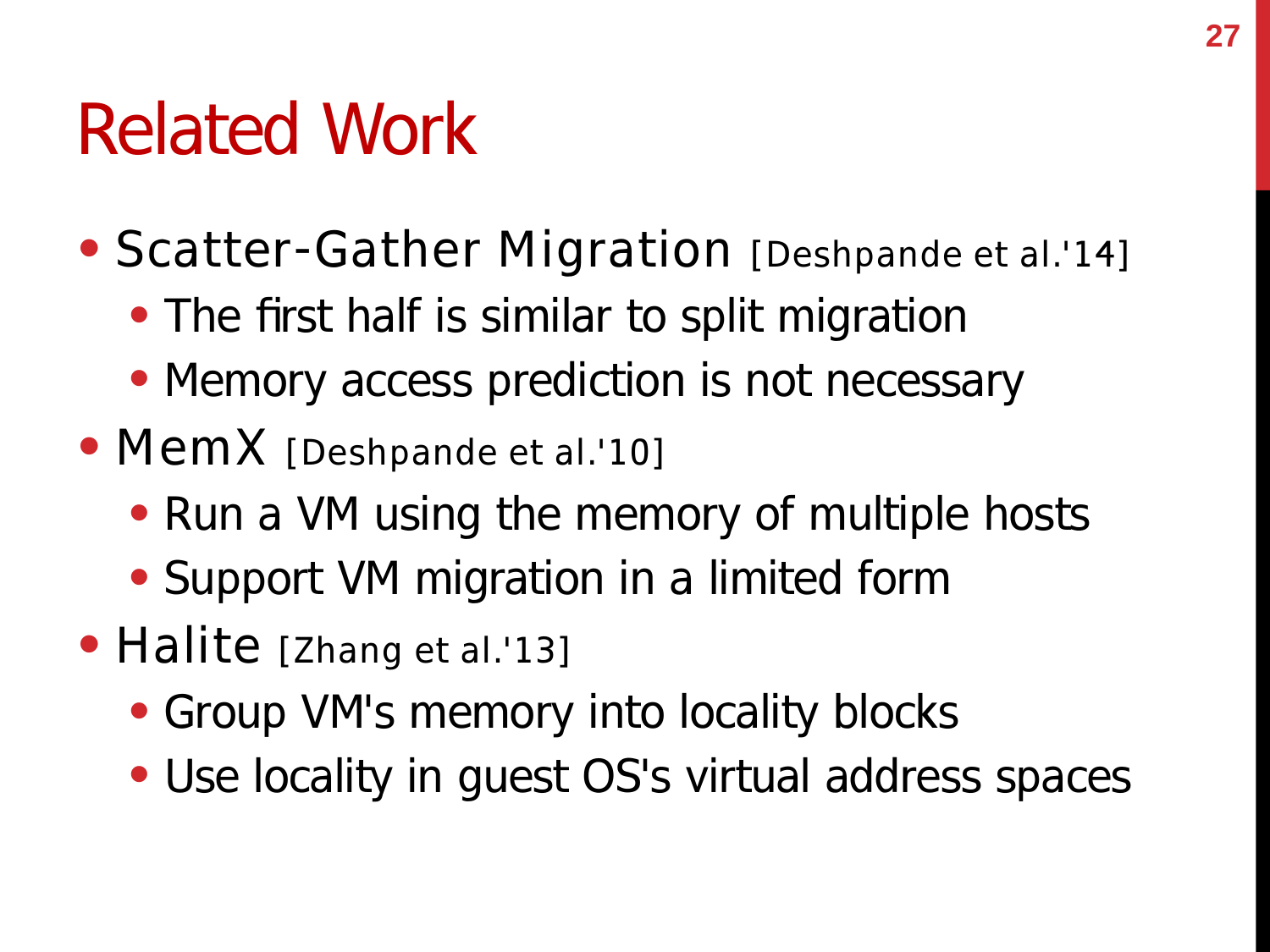

27
# Related Work
Scatter-Gather Migration [Deshpande et al.'14]
The first half is similar to split migration
Memory access prediction is not necessary
MemX [Deshpande et al.'10]
Run a VM using the memory of multiple hosts
Support VM migration in a limited form
Halite [Zhang et al.'13]
Group VM's memory into locality blocks
Use locality in guest OS's virtual address spaces